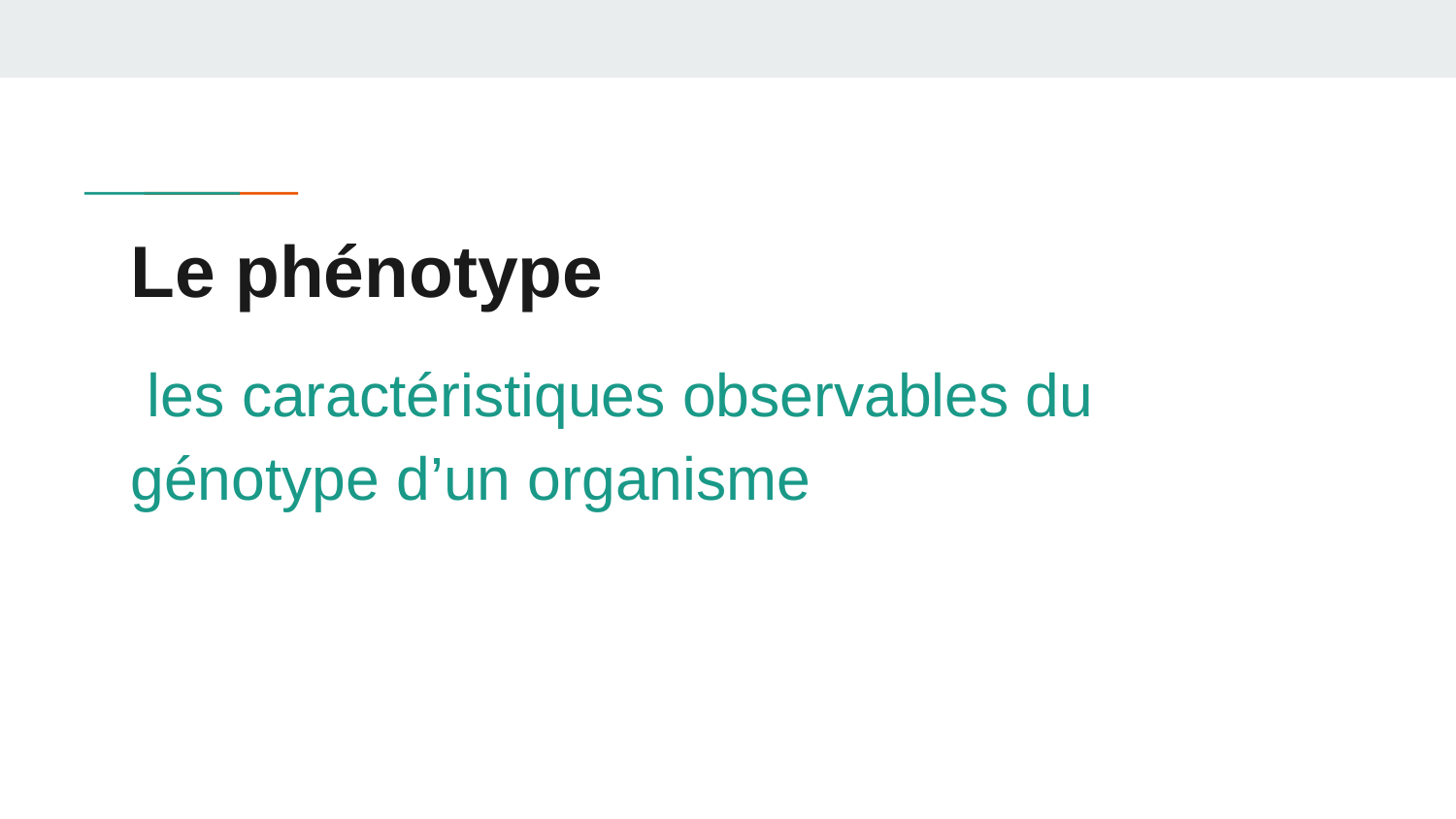

# Le phénotype
 les caractéristiques observables du génotype d’un organisme